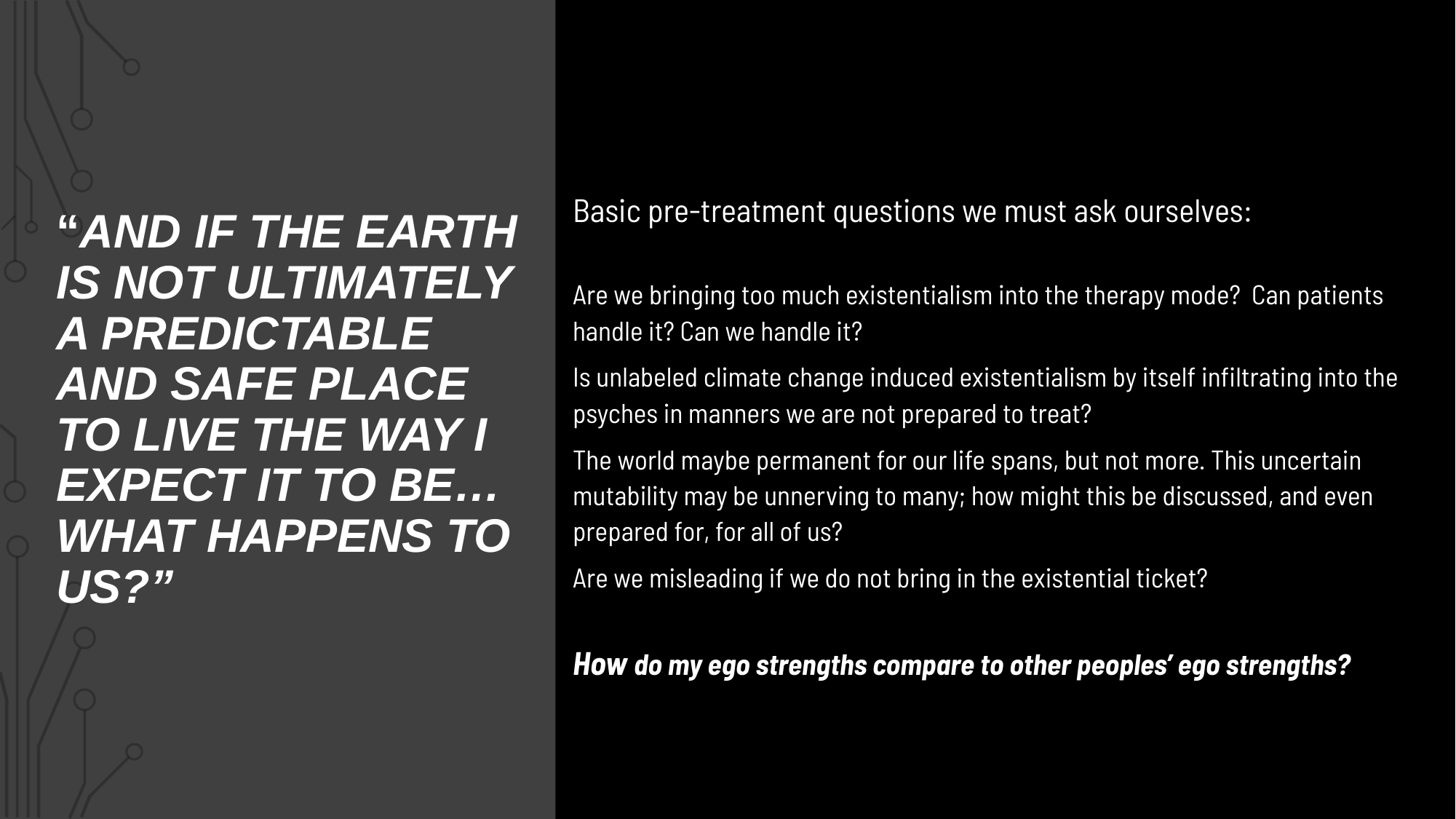

# “And if the earth is not ultimately a predictable and safe place to live the way I expect it to be… what happens to us?”
Basic pre-treatment questions we must ask ourselves:

Are we bringing too much existentialism into the therapy mode?  Can patients handle it? Can we handle it?
Is unlabeled climate change induced existentialism by itself infiltrating into the psyches in manners we are not prepared to treat?
The world maybe permanent for our life spans, but not more. This uncertain mutability may be unnerving to many; how might this be discussed, and even prepared for, for all of us?
Are we misleading if we do not bring in the existential ticket?

How do my ego strengths compare to other peoples’ ego strengths?